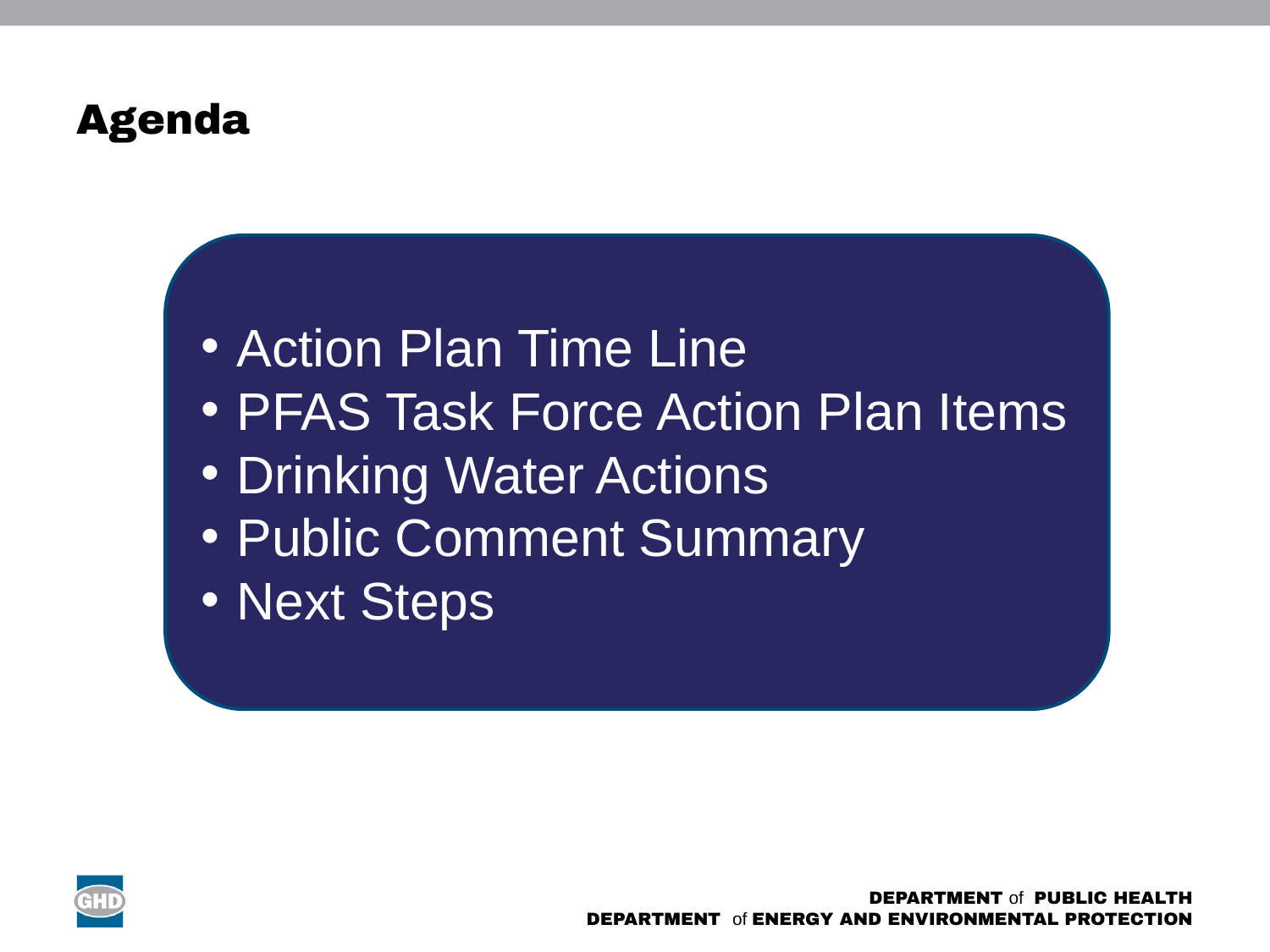

DEPARTMENT of  PUBLIC HEALTH
DEPARTMENT  of ENERGY AND ENVIRONMENTAL PROTECTION
34
# Agenda
Action Plan Time Line
PFAS Task Force Action Plan Items
Drinking Water Actions
Public Comment Summary
Next Steps